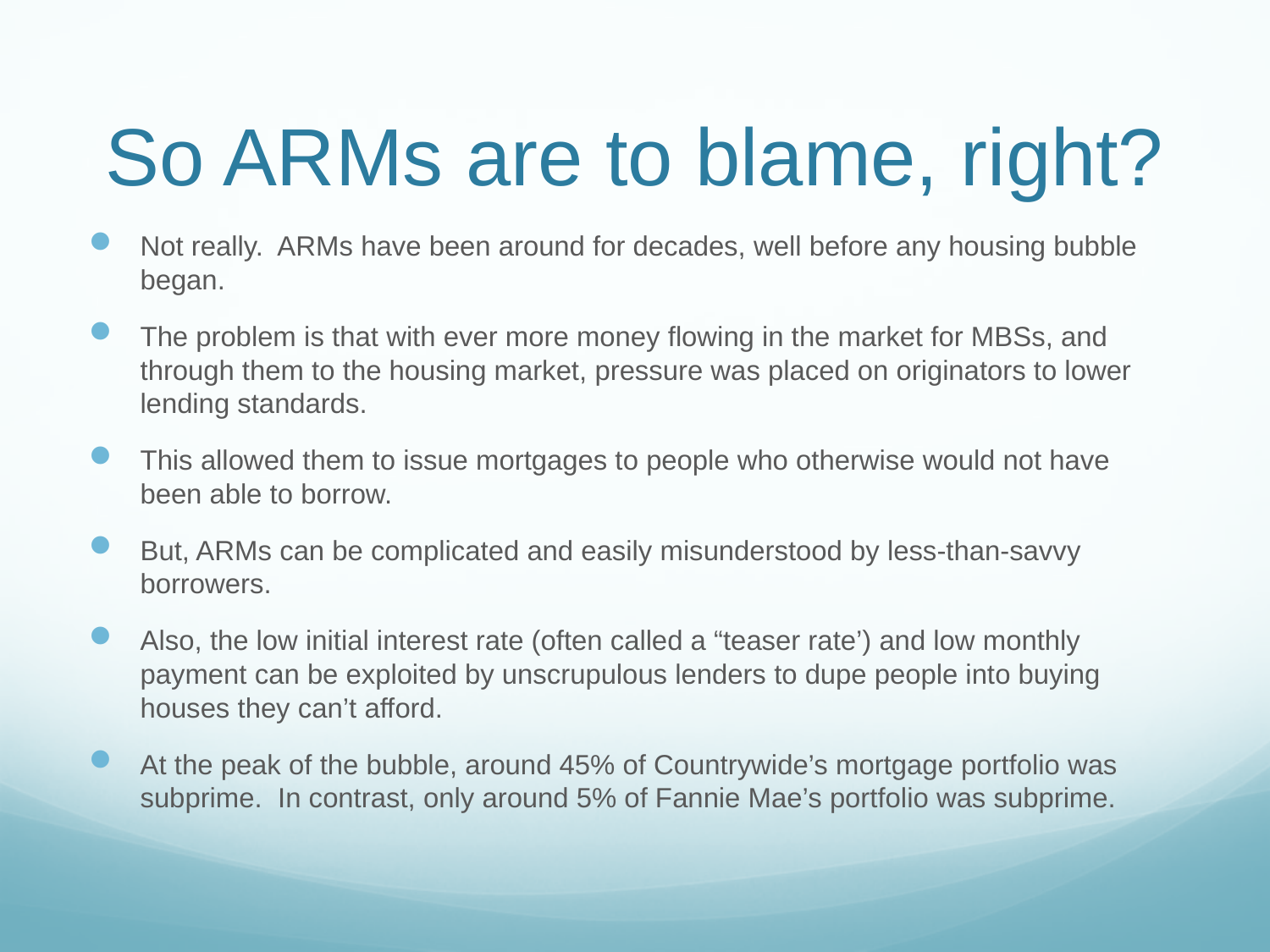

# So ARMs are to blame, right?
Not really.  ARMs have been around for decades, well before any housing bubble began.
The problem is that with ever more money flowing in the market for MBSs, and through them to the housing market, pressure was placed on originators to lower lending standards.
This allowed them to issue mortgages to people who otherwise would not have been able to borrow.
But, ARMs can be complicated and easily misunderstood by less-than-savvy borrowers.
Also, the low initial interest rate (often called a “teaser rate’) and low monthly payment can be exploited by unscrupulous lenders to dupe people into buying houses they can’t afford.
At the peak of the bubble, around 45% of Countrywide’s mortgage portfolio was subprime.  In contrast, only around 5% of Fannie Mae’s portfolio was subprime.